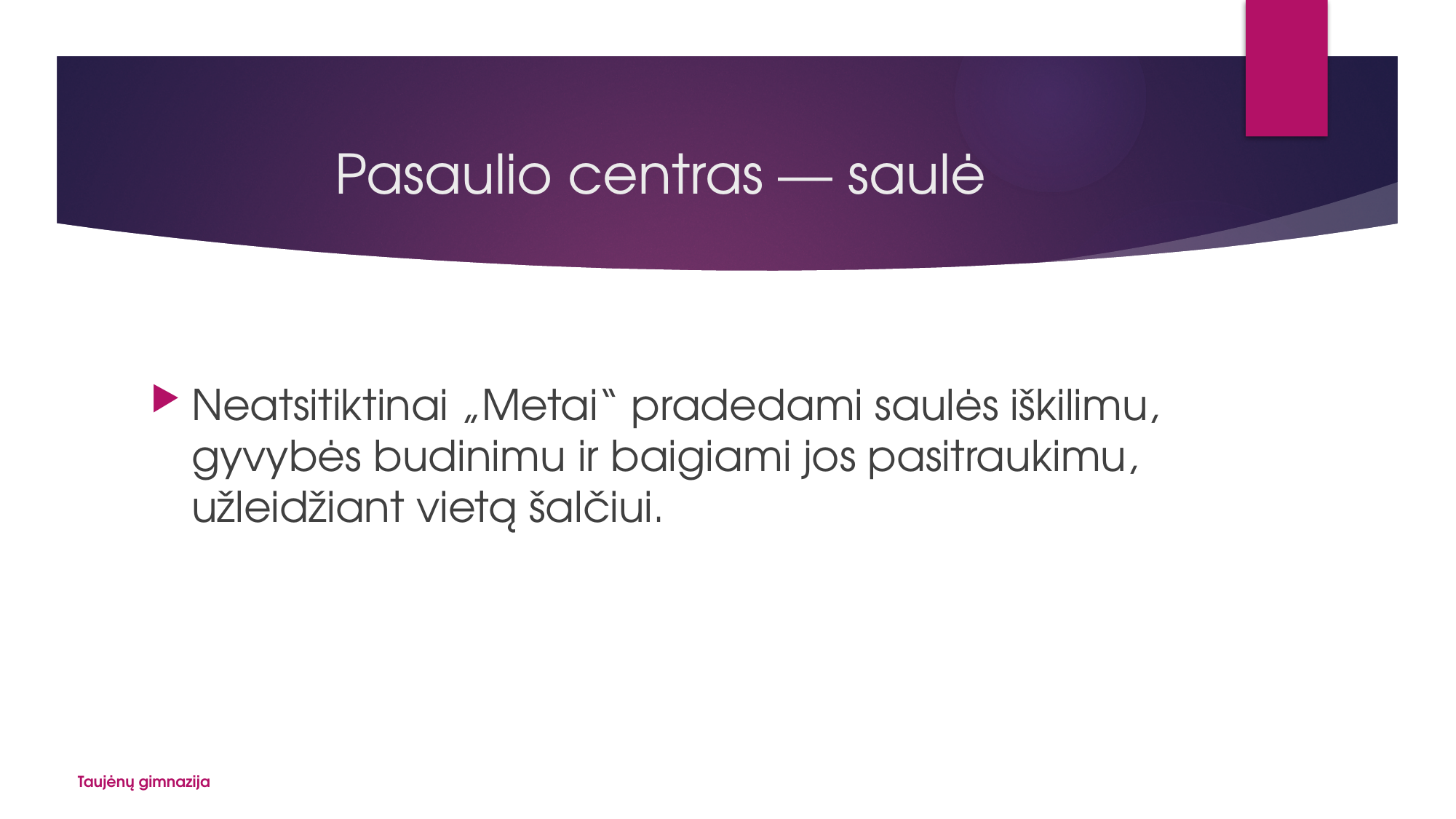

# Pasaulio centras — saulė

Neatsitiktinai „Metai“ pradedami saulės iškilimu, gyvybės budinimu ir baigiami jos pasitraukimu, užleidžiant vietą šalčiui.
Taujėnų gimnazija